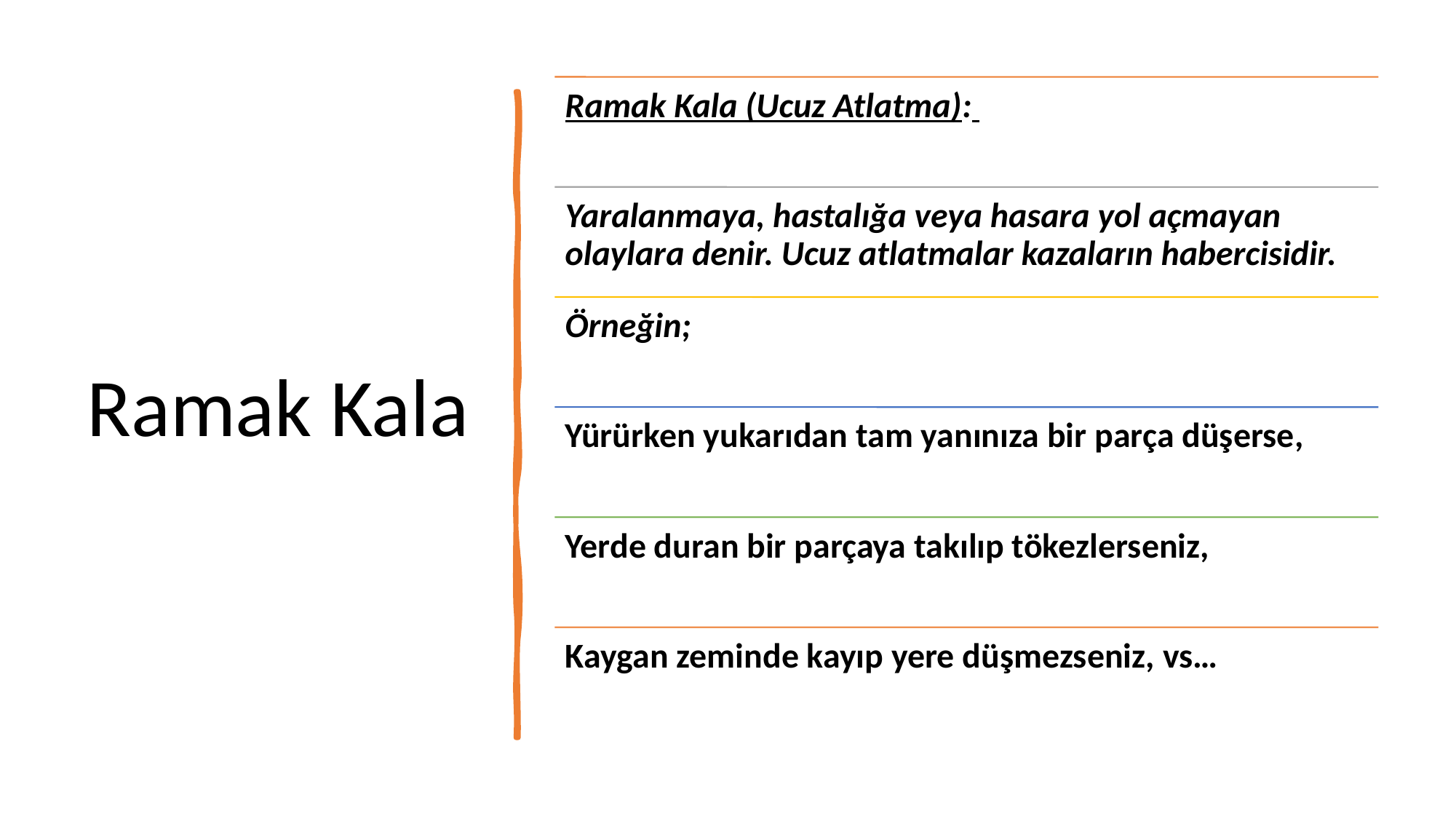

Ramak Kala (Ucuz Atlatma):
Yaralanmaya, hastalığa veya hasara yol açmayan olaylara denir. Ucuz atlatmalar kazaların habercisidir.
Örneğin;
Yürürken yukarıdan tam yanınıza bir parça düşerse,
Yerde duran bir parçaya takılıp tökezlerseniz,
Kaygan zeminde kayıp yere düşmezseniz, vs…
# Ramak Kala